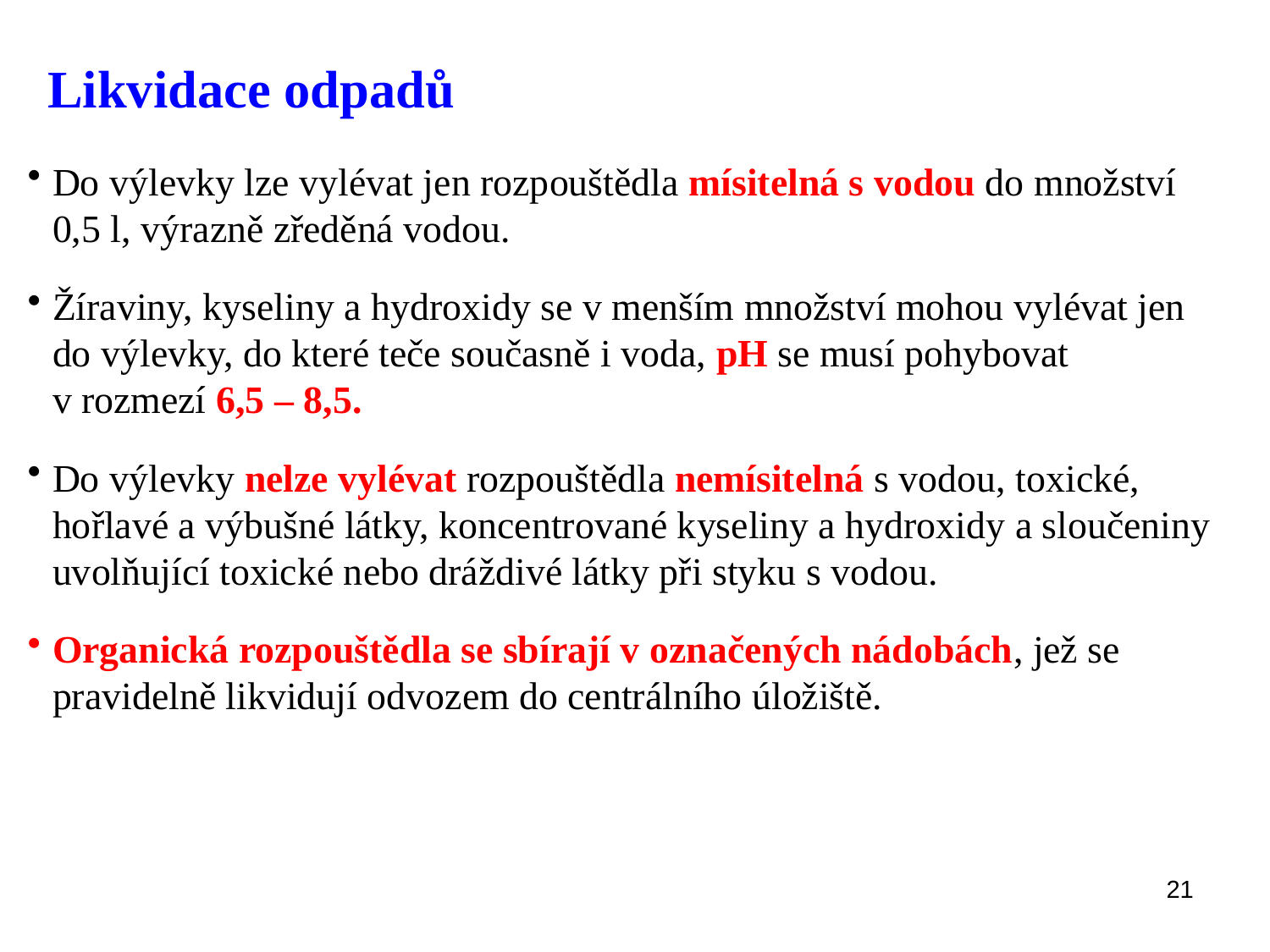

# Likvidace odpadů
Do výlevky lze vylévat jen rozpouštědla mísitelná s vodou do množství 0,5 l, výrazně zředěná vodou.
Žíraviny, kyseliny a hydroxidy se v menším množství mohou vylévat jen do výlevky, do které teče současně i voda, pH se musí pohybovat v rozmezí 6,5 – 8,5.
Do výlevky nelze vylévat rozpouštědla nemísitelná s vodou, toxické, hořlavé a výbušné látky, koncentrované kyseliny a hydroxidy a sloučeniny uvolňující toxické nebo dráždivé látky při styku s vodou.
Organická rozpouštědla se sbírají v označených nádobách, jež se pravidelně likvidují odvozem do centrálního úložiště.
21